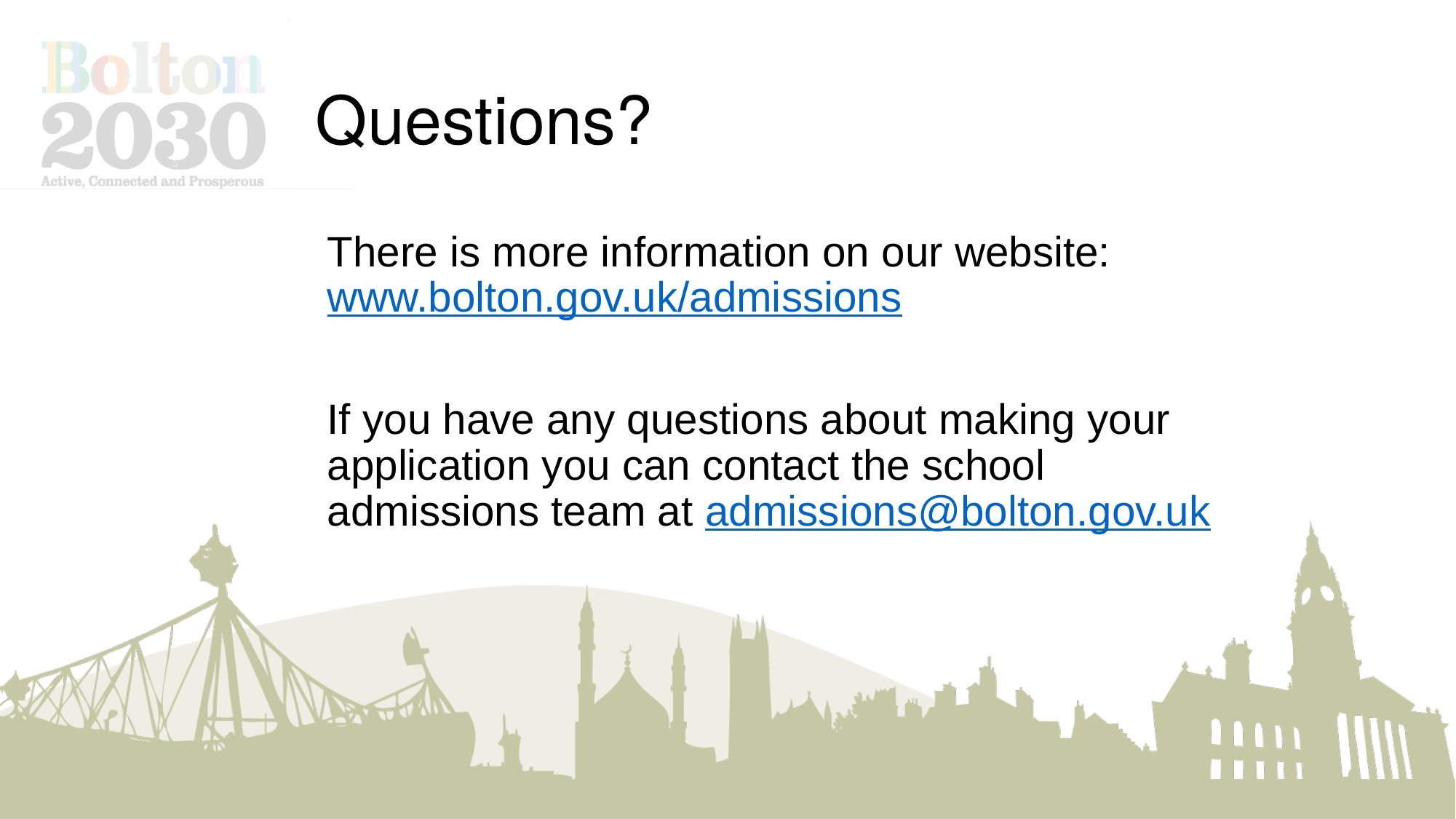

# Questions?
There is more information on our website: www.bolton.gov.uk/admissions

If you have any questions about making your application you can contact the school admissions team at admissions@bolton.gov.uk